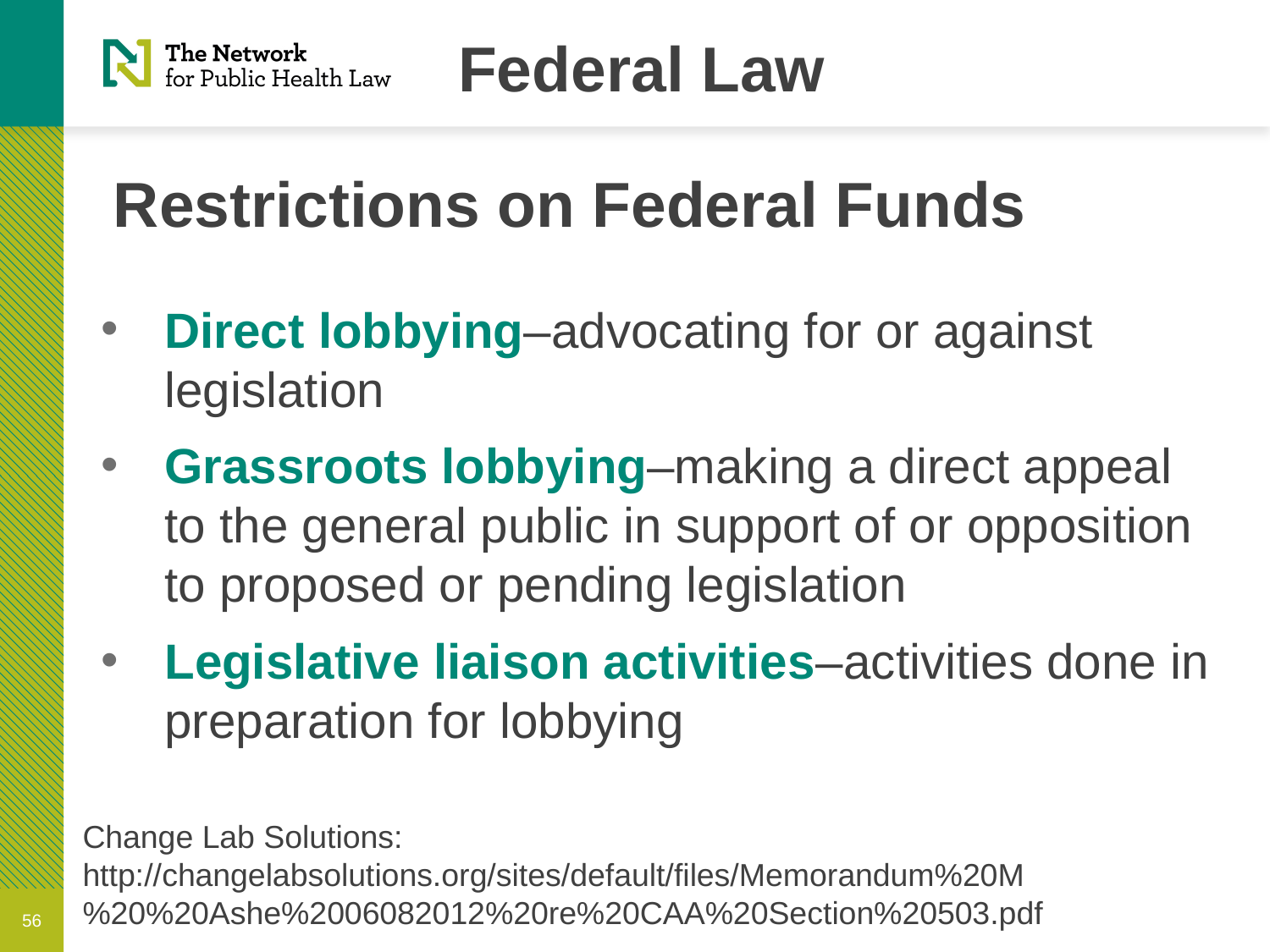

Federal Law
# Restrictions on Federal Funds
Direct lobbying–advocating for or against legislation
Grassroots lobbying–making a direct appeal to the general public in support of or opposition to proposed or pending legislation
Legislative liaison activities–activities done in preparation for lobbying
Change Lab Solutions: http://changelabsolutions.org/sites/default/files/Memorandum%20M%20%20Ashe%2006082012%20re%20CAA%20Section%20503.pdf
56